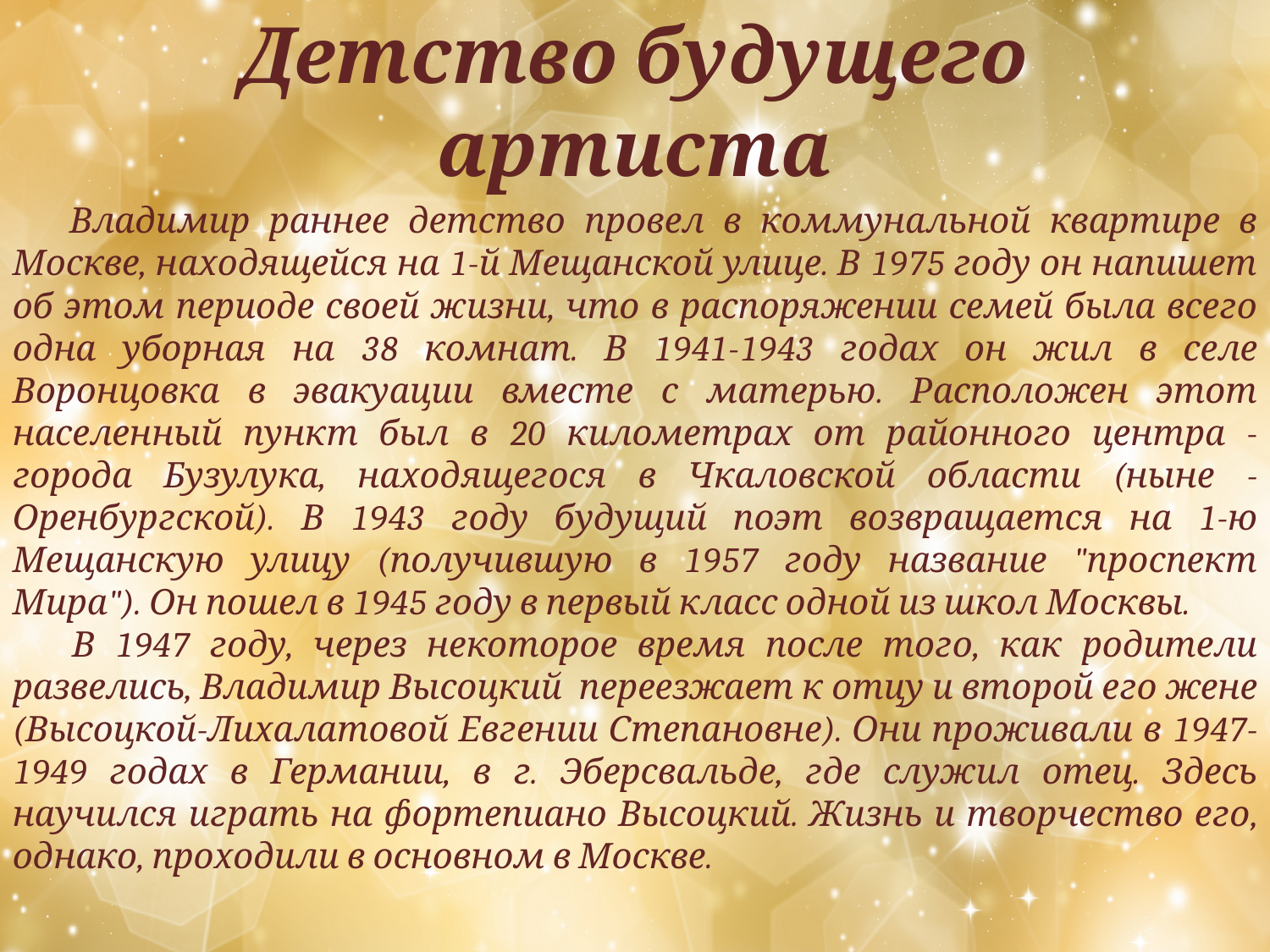

# Детство будущего артиста
   Владимир раннее детство провел в коммунальной квартире в Москве, находящейся на 1-й Мещанской улице. В 1975 году он напишет об этом периоде своей жизни, что в распоряжении семей была всего одна уборная на 38 комнат. В 1941-1943 годах он жил в селе Воронцовка в эвакуации вместе с матерью. Расположен этот населенный пункт был в 20 километрах от районного центра - города Бузулука, находящегося в Чкаловской области (ныне - Оренбургской). В 1943 году будущий поэт возвращается на 1-ю Мещанскую улицу (получившую в 1957 году название "проспект Мира"). Он пошел в 1945 году в первый класс одной из школ Москвы.
   В 1947 году, через некоторое время после того, как родители развелись, Владимир Высоцкий  переезжает к отцу и второй его жене (Высоцкой-Лихалатовой Евгении Степановне). Они проживали в 1947-1949 годах в Германии, в г. Эберсвальде, где служил отец. Здесь научился играть на фортепиано Высоцкий. Жизнь и творчество его, однако, проходили в основном в Москве.